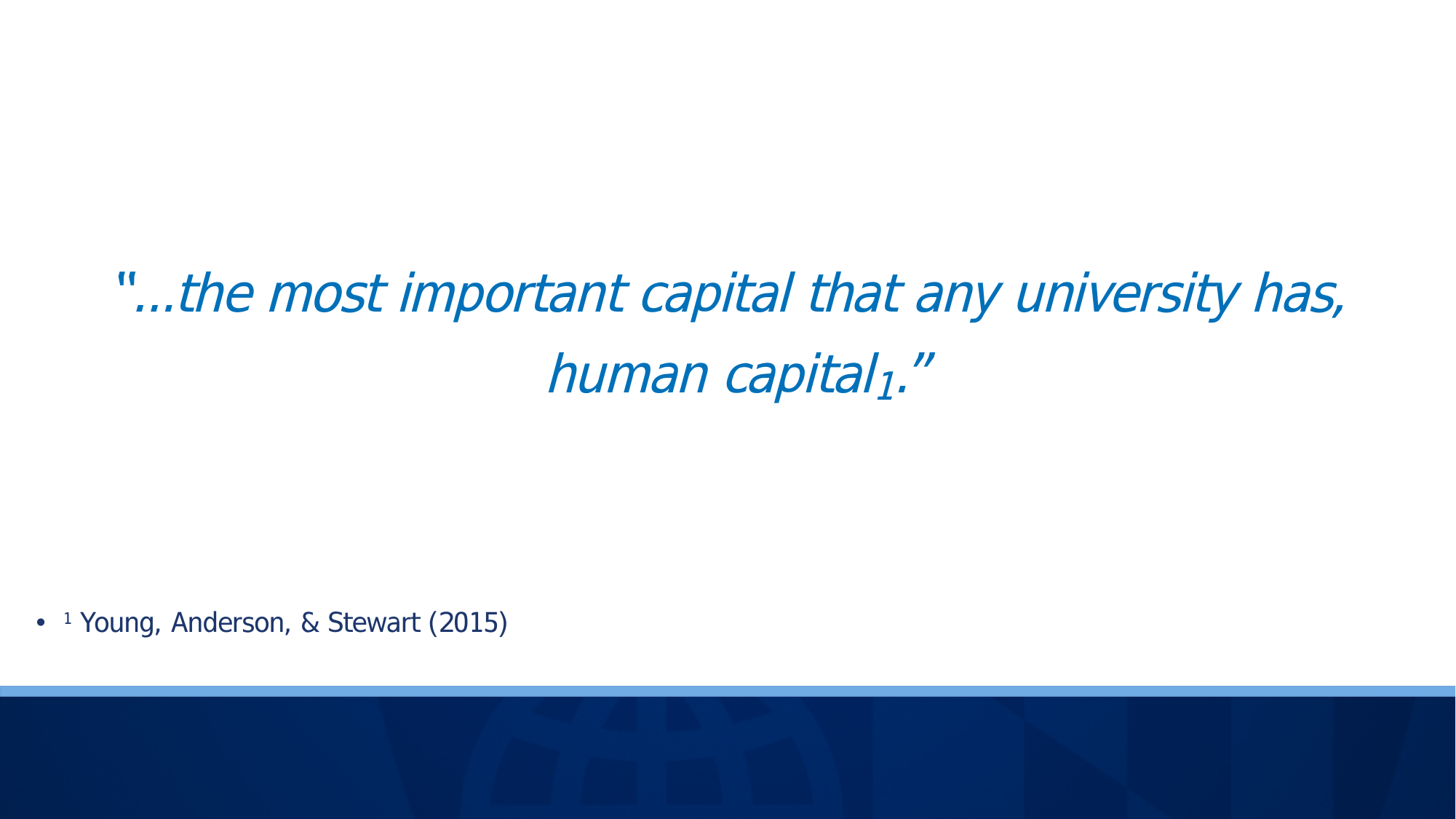

# No slide title

“…the most important capital that any university has, human capital1.”

1 Young, Anderson, & Stewart (2015)